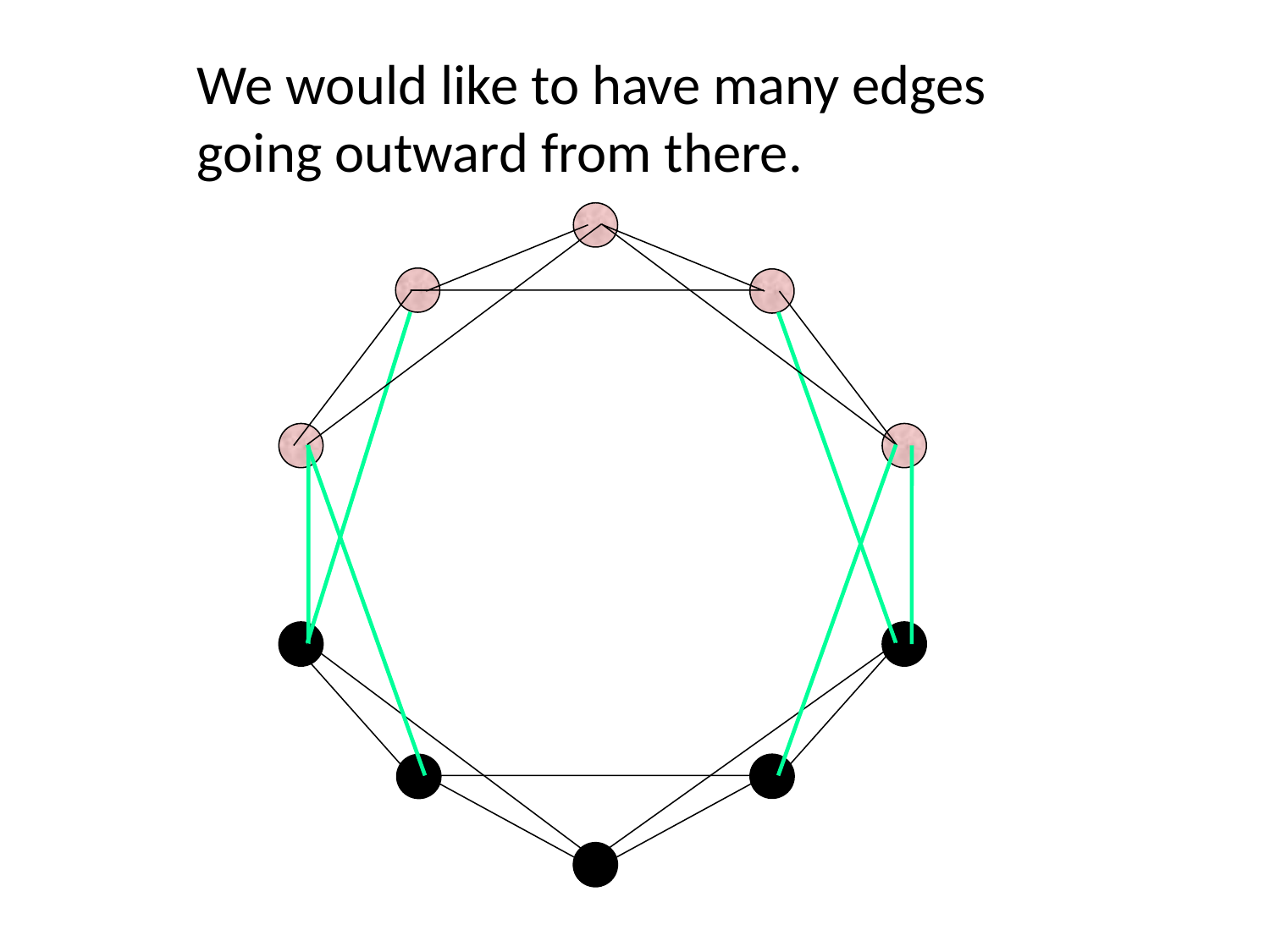

We would like to have many edges
going outward from there.